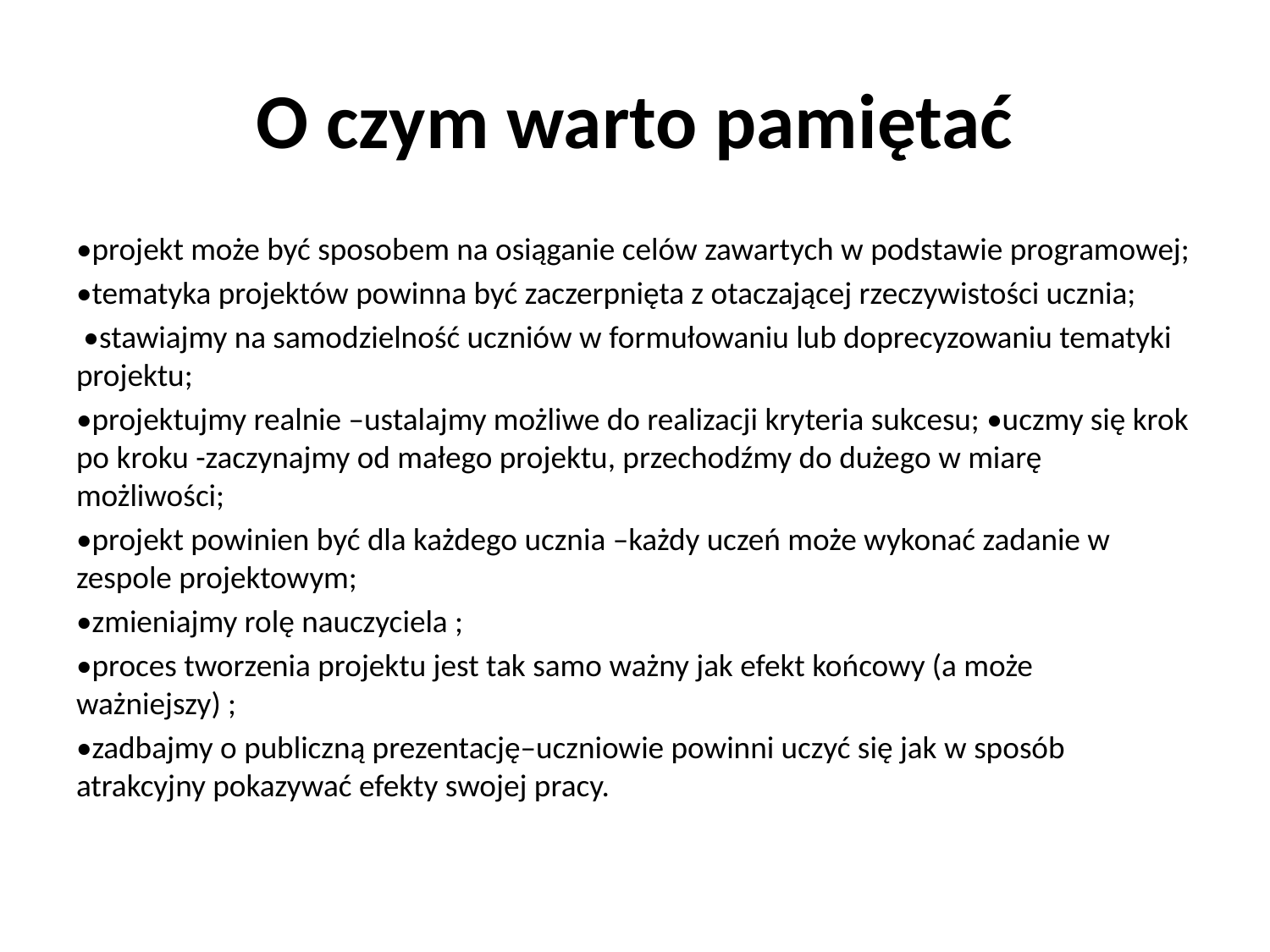

# O czym warto pamiętać
•projekt może być sposobem na osiąganie celów zawartych w podstawie programowej;
•tematyka projektów powinna być zaczerpnięta z otaczającej rzeczywistości ucznia;
 •stawiajmy na samodzielność uczniów w formułowaniu lub doprecyzowaniu tematyki projektu;
•projektujmy realnie –ustalajmy możliwe do realizacji kryteria sukcesu; •uczmy się krok po kroku -zaczynajmy od małego projektu, przechodźmy do dużego w miarę możliwości;
•projekt powinien być dla każdego ucznia –każdy uczeń może wykonać zadanie w zespole projektowym;
•zmieniajmy rolę nauczyciela ;
•proces tworzenia projektu jest tak samo ważny jak efekt końcowy (a może ważniejszy) ;
•zadbajmy o publiczną prezentację–uczniowie powinni uczyć się jak w sposób atrakcyjny pokazywać efekty swojej pracy.